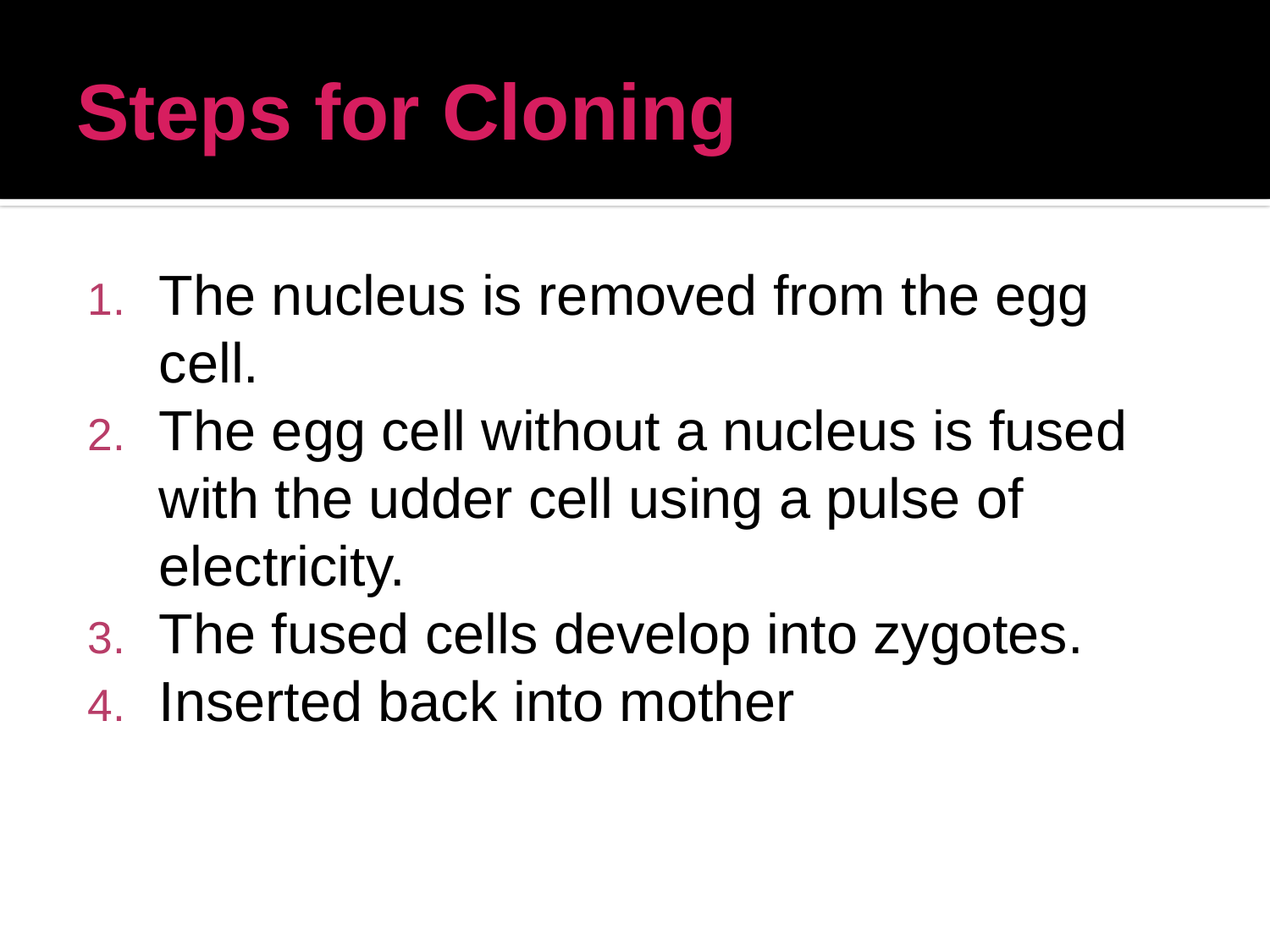

# Steps for Cloning
The nucleus is removed from the egg cell.
The egg cell without a nucleus is fused with the udder cell using a pulse of electricity.
The fused cells develop into zygotes.
Inserted back into mother